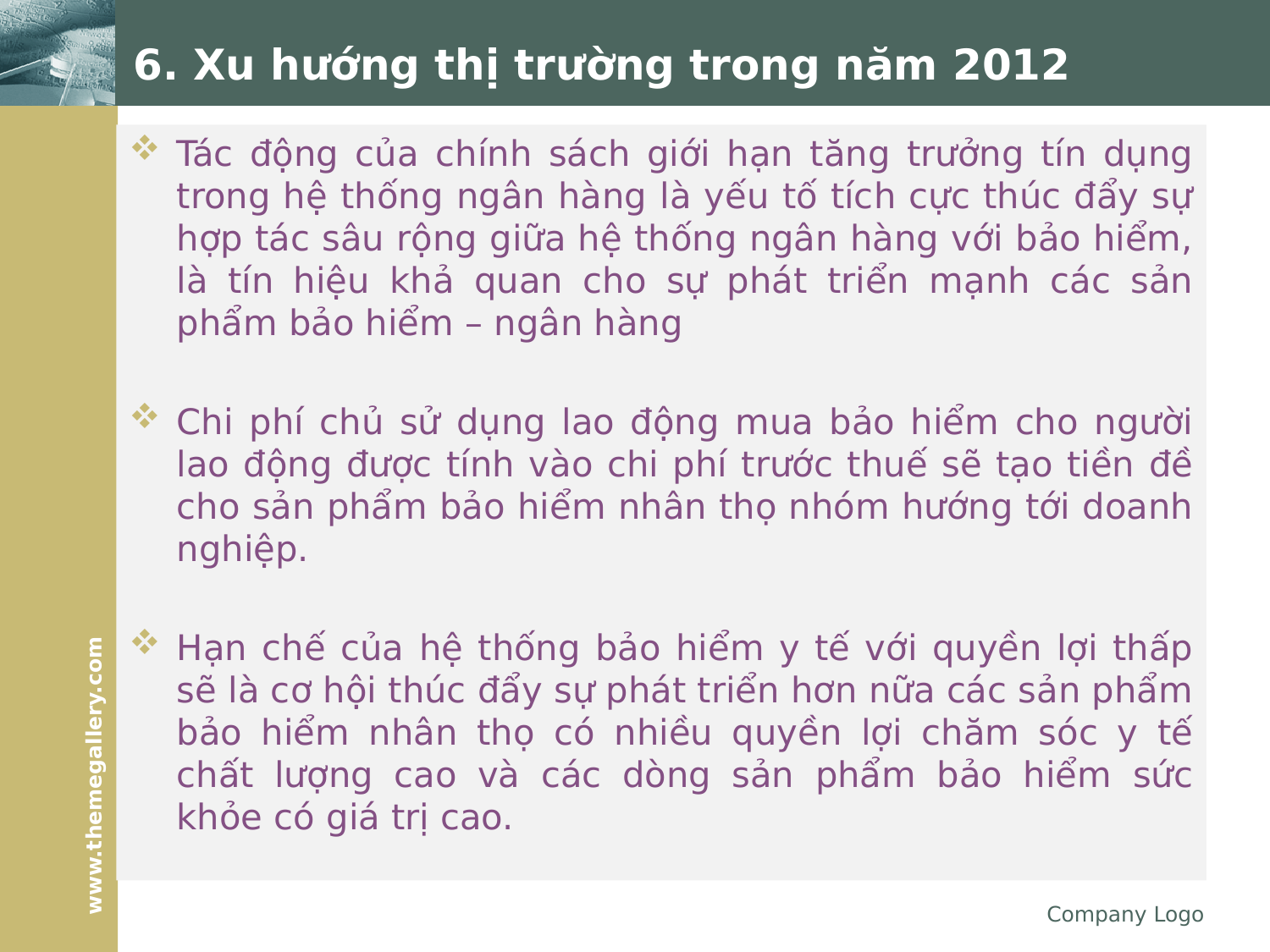

# 6. Xu hướng thị trường trong năm 2012
Tác động của chính sách giới hạn tăng trưởng tín dụng trong hệ thống ngân hàng là yếu tố tích cực thúc đẩy sự hợp tác sâu rộng giữa hệ thống ngân hàng với bảo hiểm, là tín hiệu khả quan cho sự phát triển mạnh các sản phẩm bảo hiểm – ngân hàng

Chi phí chủ sử dụng lao động mua bảo hiểm cho người lao động được tính vào chi phí trước thuế sẽ tạo tiền đề cho sản phẩm bảo hiểm nhân thọ nhóm hướng tới doanh nghiệp.

Hạn chế của hệ thống bảo hiểm y tế với quyền lợi thấp sẽ là cơ hội thúc đẩy sự phát triển hơn nữa các sản phẩm bảo hiểm nhân thọ có nhiều quyền lợi chăm sóc y tế chất lượng cao và các dòng sản phẩm bảo hiểm sức khỏe có giá trị cao.

Company Logo